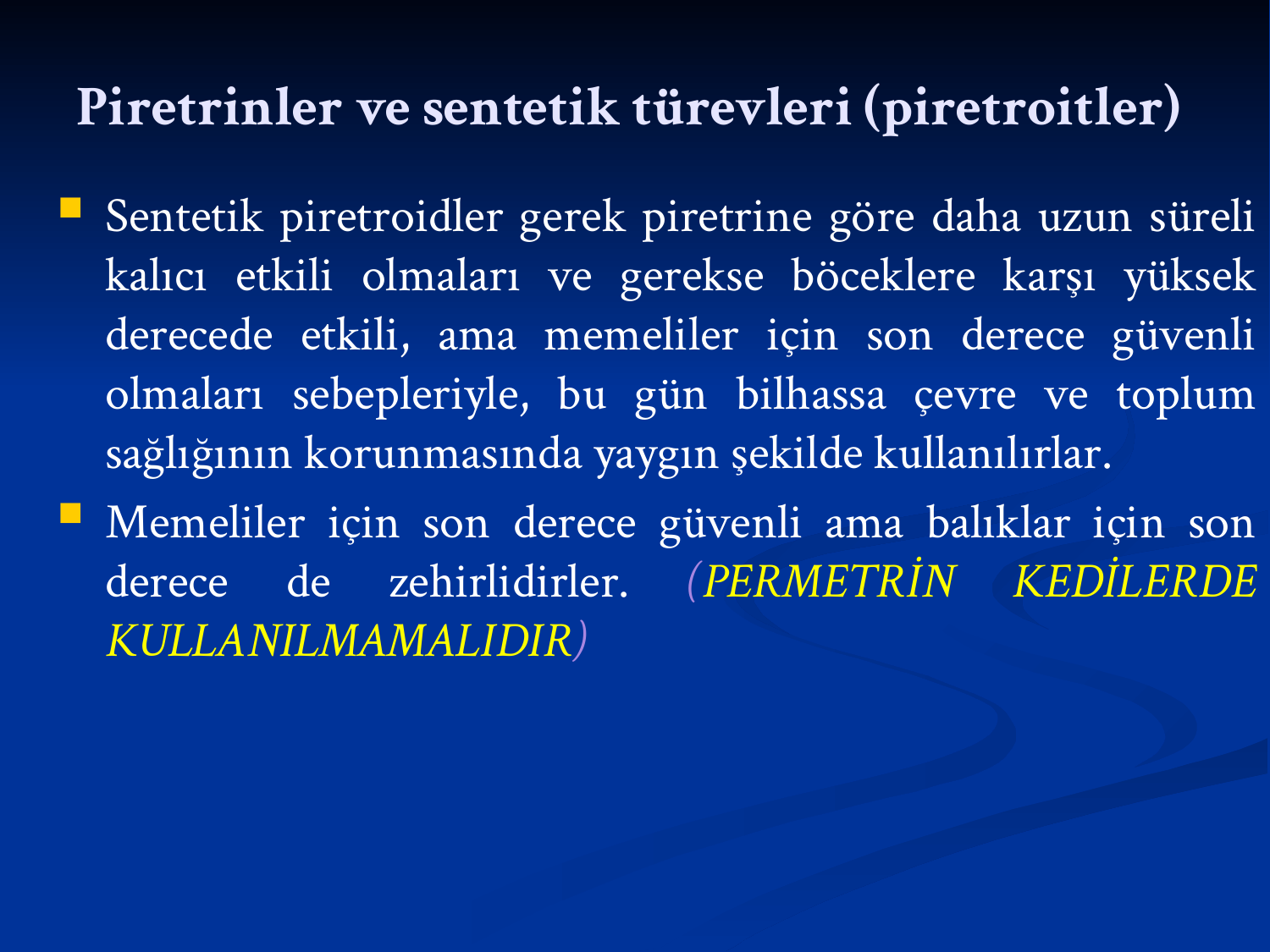

# Piretrinler ve sentetik türevleri (piretroitler)
Sentetik piretroidler gerek piretrine göre daha uzun süreli kalıcı etkili olmaları ve gerekse böceklere karşı yüksek derecede etkili, ama memeliler için son derece güvenli olmaları sebepleriyle, bu gün bilhassa çevre ve toplum sağlığının korunmasında yaygın şekilde kullanılırlar.
Memeliler için son derece güvenli ama balıklar için son derece de zehirlidirler. (PERMETRİN KEDİLERDE KULLANILMAMALIDIR)